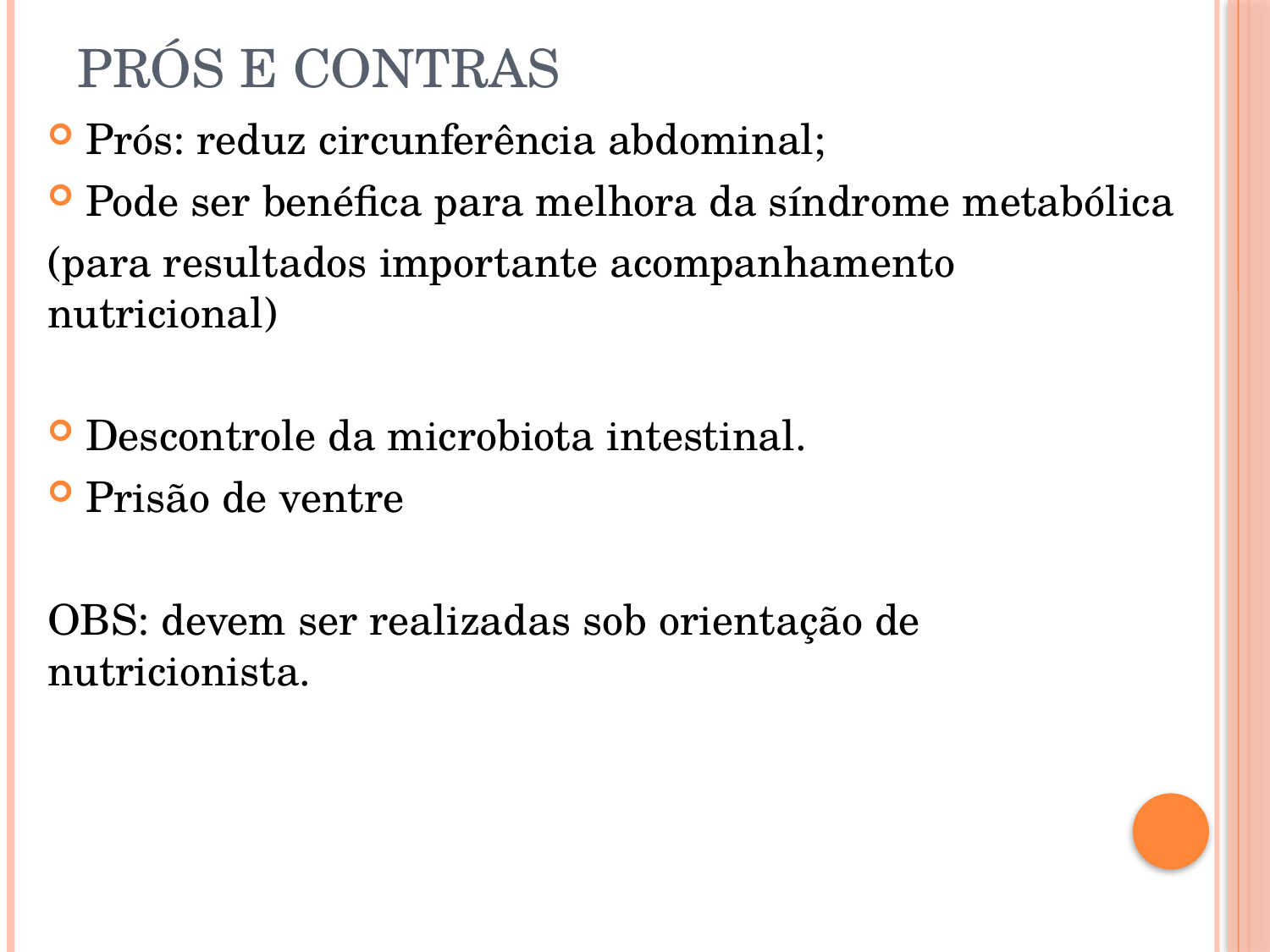

# Prós e contras
Prós: reduz circunferência abdominal;
Pode ser benéfica para melhora da síndrome metabólica
(para resultados importante acompanhamento nutricional)

Descontrole da microbiota intestinal.
Prisão de ventre

OBS: devem ser realizadas sob orientação de nutricionista.